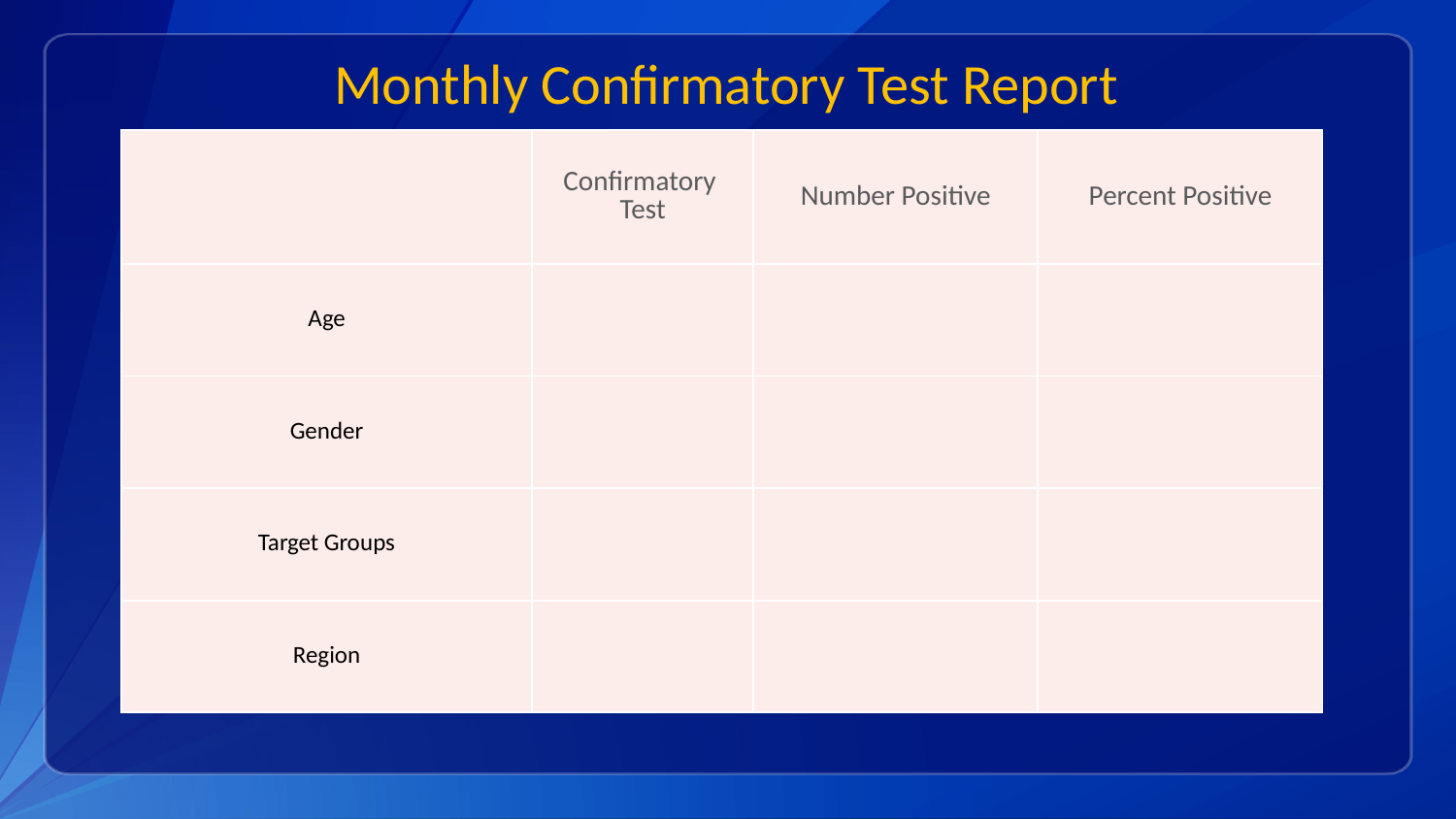

Monthly Confirmatory Test Report
|  | Confirmatory Test | Number Positive | Percent Positive |
| --- | --- | --- | --- |
| Age |  |  |  |
| Gender |  |  |  |
| Target Groups |  |  |  |
| Region |  |  |  |